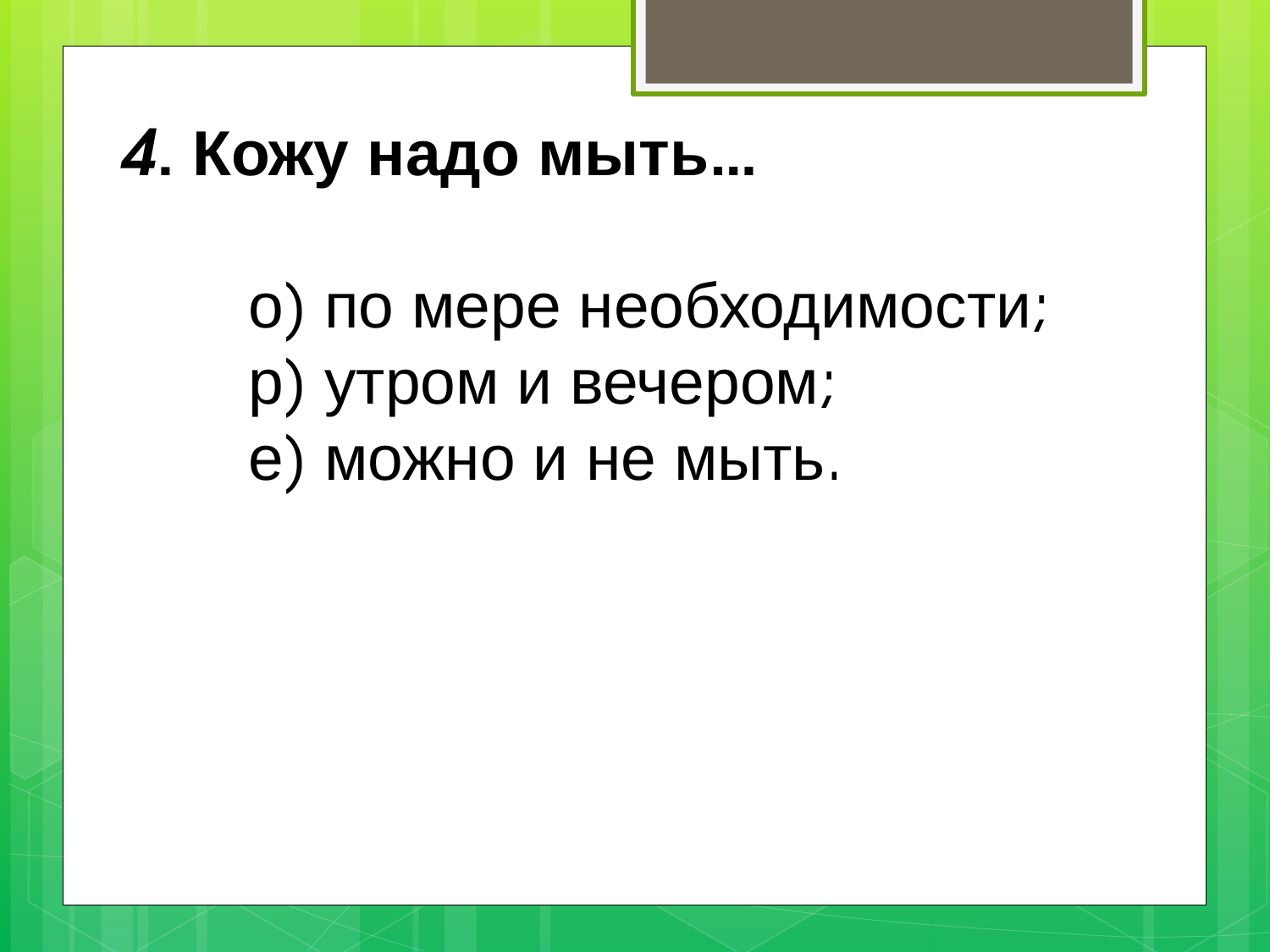

4. Кожу надо мыть…

	о) по мере необходимости;
	р) утром и вечером;
	е) можно и не мыть.